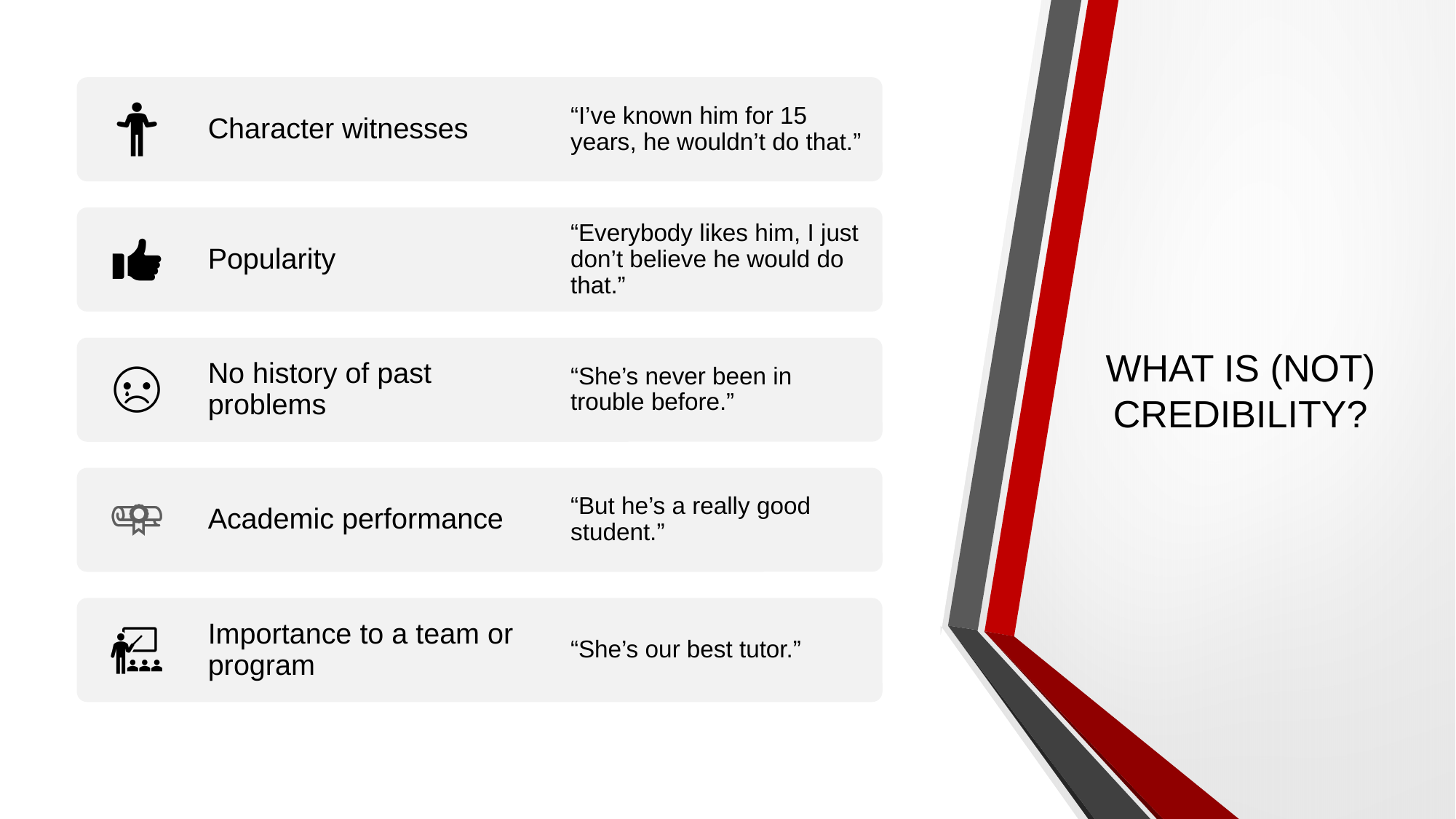

Character witnesses
“I’ve known him for 15 years, he wouldn’t do that.”
Popularity
“Everybody likes him, I just don’t believe he would do that.”
No history of past problems
“She’s never been in trouble before.”
Academic performance
“But he’s a really good student.”
Importance to a team or program
“She’s our best tutor.”
# WHAT IS (NOT) CREDIBILITY?